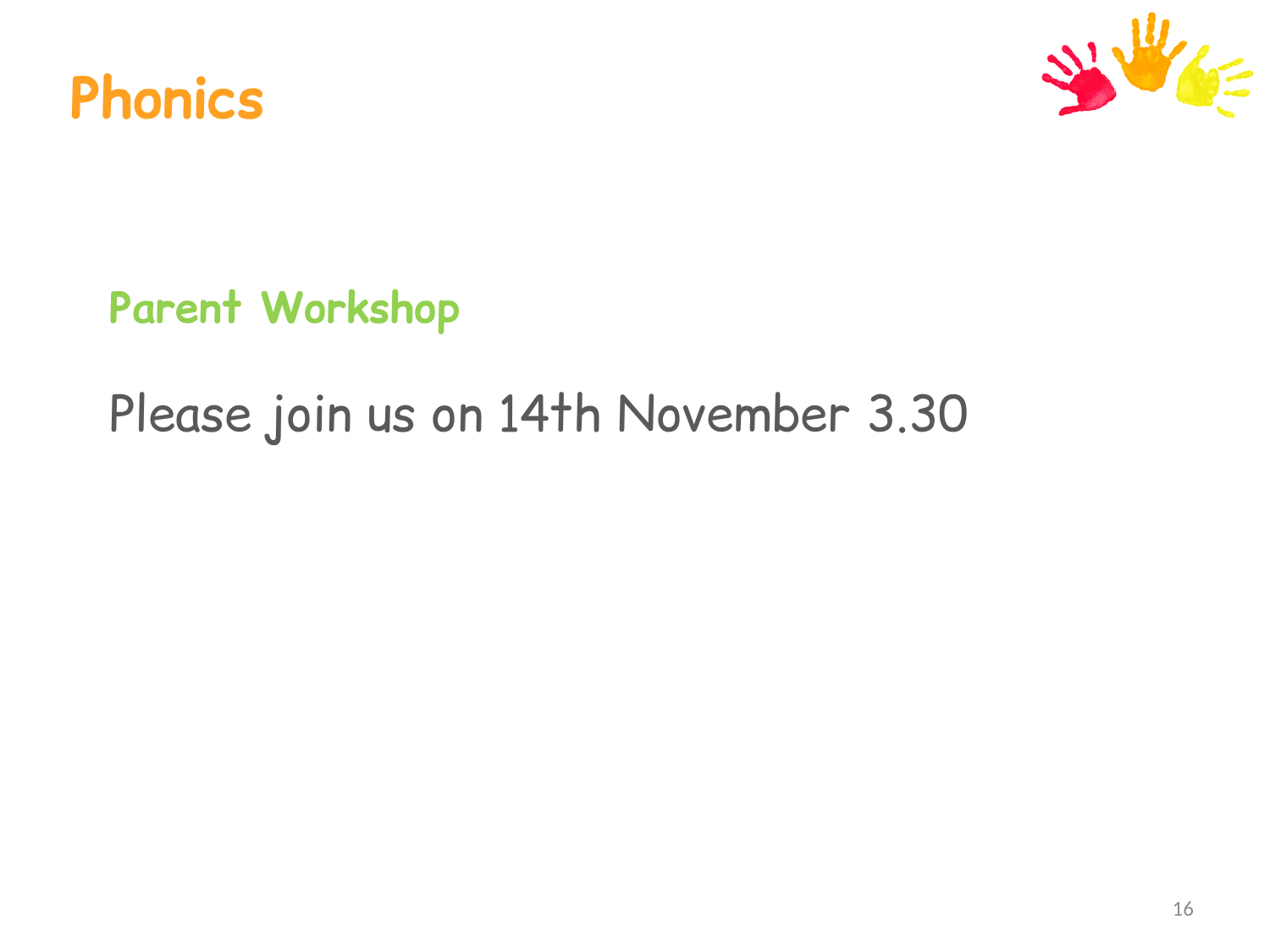

Phonics
Parent Workshop

Please join us on 14th November 3.30

16